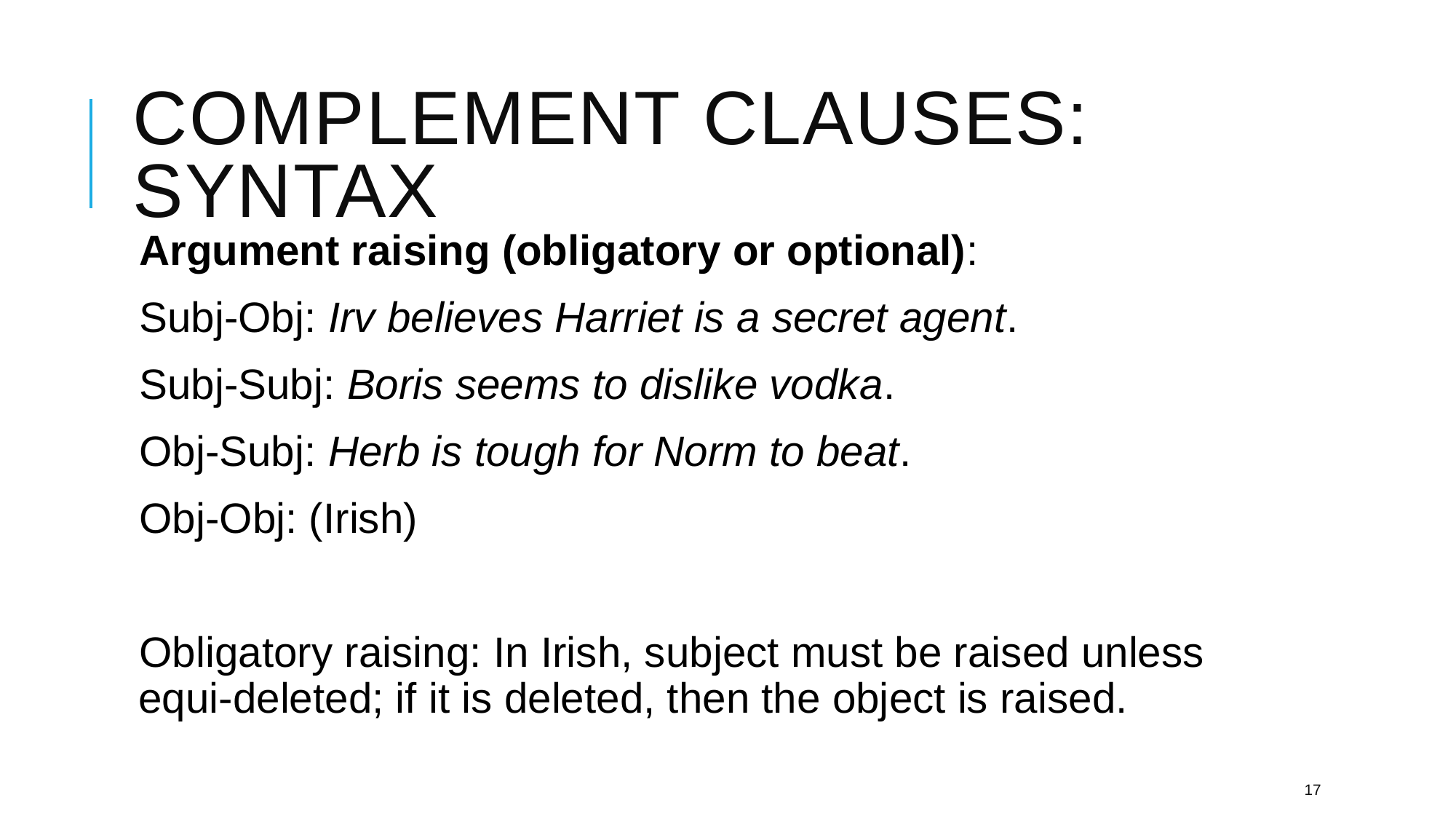

# Complement clauses: syntax
Argument raising (obligatory or optional):
Subj-Obj: Irv believes Harriet is a secret agent.
Subj-Subj: Boris seems to dislike vodka.
Obj-Subj: Herb is tough for Norm to beat.
Obj-Obj: (Irish)

Obligatory raising: In Irish, subject must be raised unless equi-deleted; if it is deleted, then the object is raised.
17